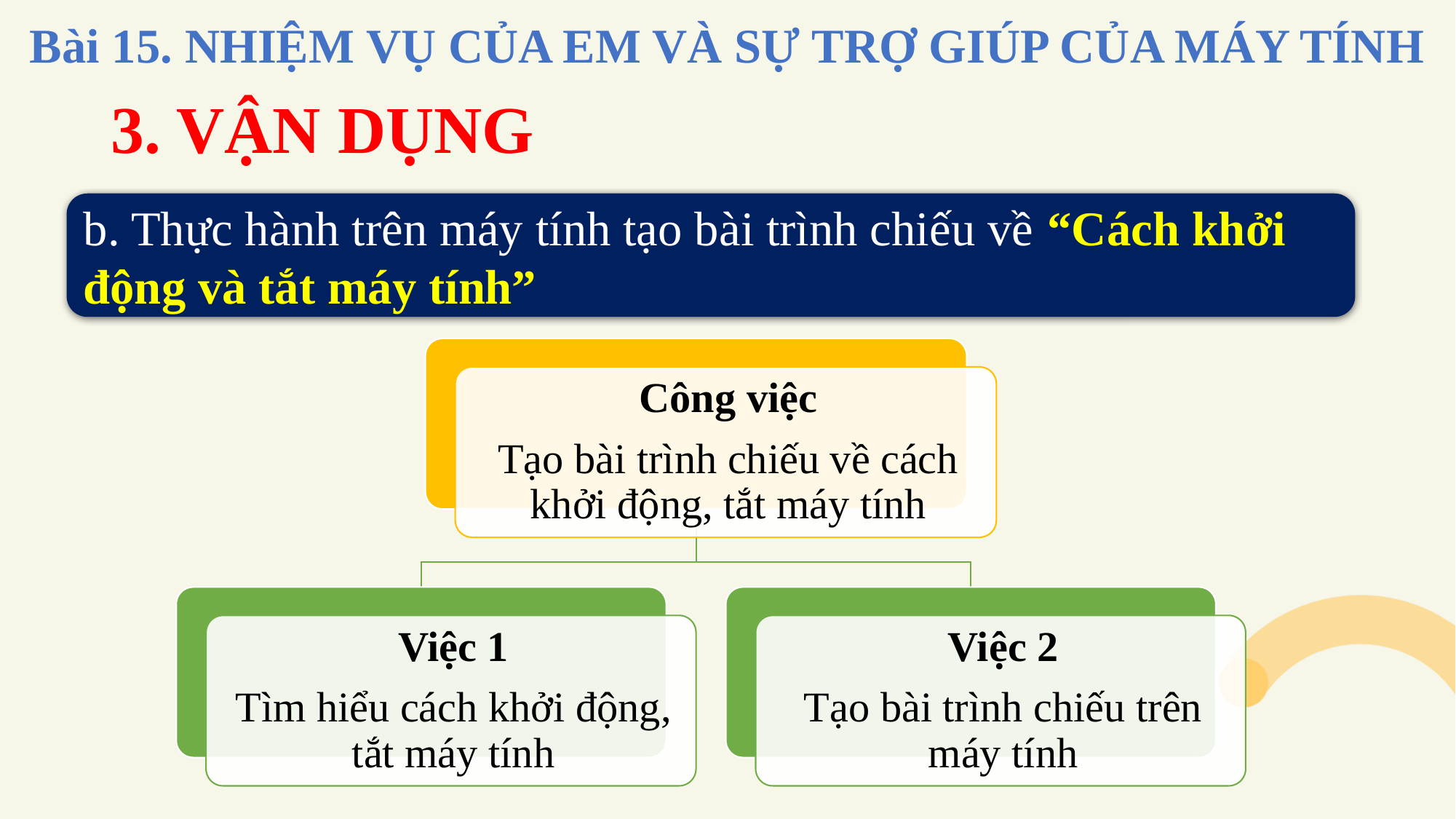

Bài 15. NHIỆM VỤ CỦA EM VÀ SỰ TRỢ GIÚP CỦA MÁY TÍNH
# 3. VẬN DỤNG
b. Thực hành trên máy tính tạo bài trình chiếu về “Cách khởi động và tắt máy tính”
Công việc
Tạo bài trình chiếu về cách khởi động, tắt máy tính
Việc 1
Tìm hiểu cách khởi động, tắt máy tính
Việc 2
Tạo bài trình chiếu trên máy tính